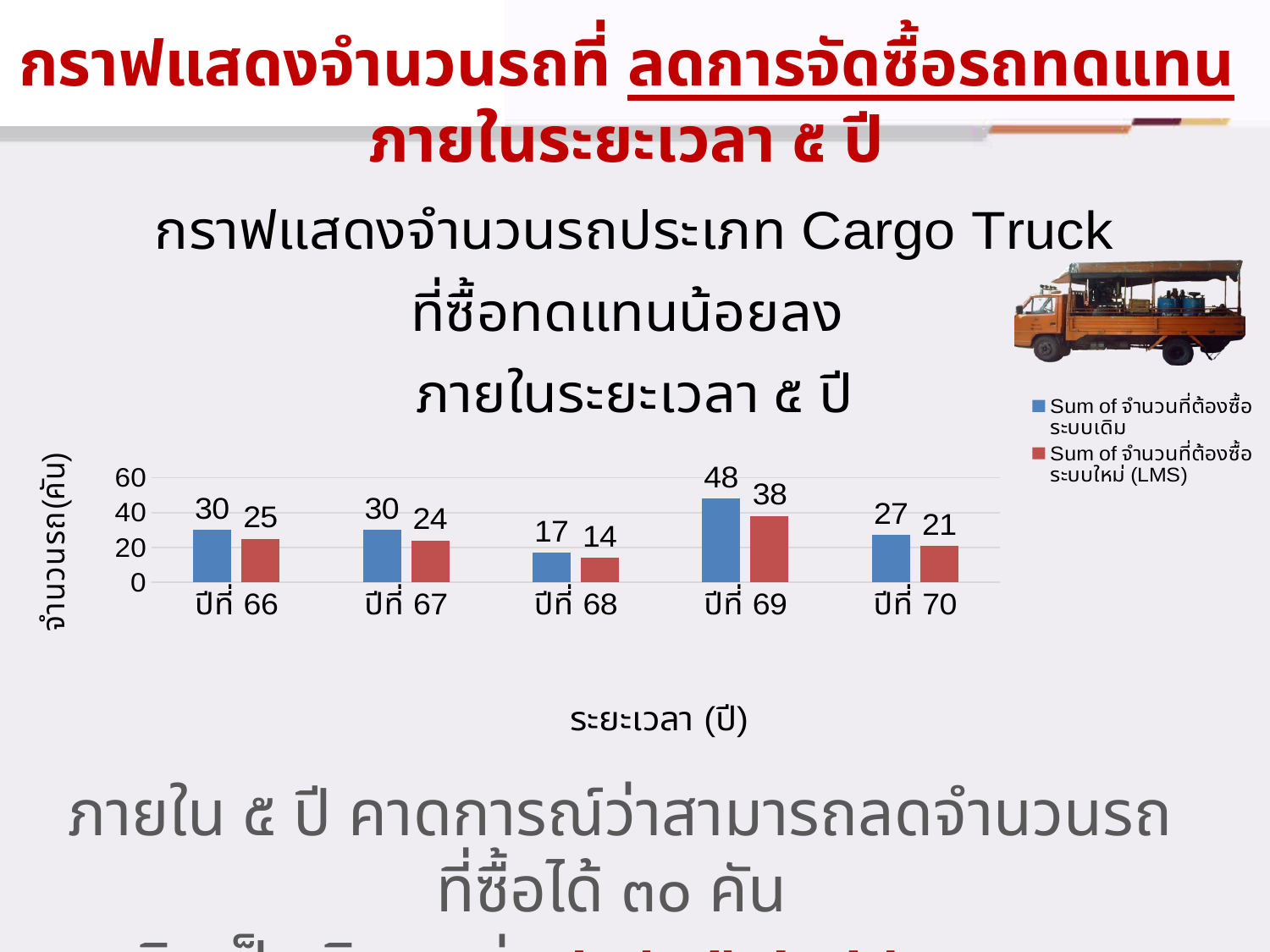

กราฟแสดงจำนวนรถที่ ลดการจัดซื้อรถทดแทน ภายในระยะเวลา ๕ ปี

### Chart: กราฟแสดงจำนวนรถประเภท Cargo Truck ที่ซื้อทดแทนน้อยลง
ภายในระยะเวลา ๕ ปี

| Category | Sum of จำนวนที่ต้องซื้อ
ระบบเดิม | Sum of จำนวนที่ต้องซื้อ
ระบบใหม่ (LMS) |
|---|---|---|
| ปีที่ 66 | 30.0 | 25.0 |
| ปีที่ 67 | 30.0 | 24.0 |
| ปีที่ 68 | 17.0 | 14.0 |
| ปีที่ 69 | 48.0 | 38.0 |
| ปีที่ 70 | 27.0 | 21.0 |
ภายใน ๕ ปี คาดการณ์ว่าสามารถลดจำนวนรถที่ซื้อได้ ๓๐ คัน
คิดเป็นเงินมูลค่า ๔๓,๖๗๖,๒๗๙.๐๐ บาท